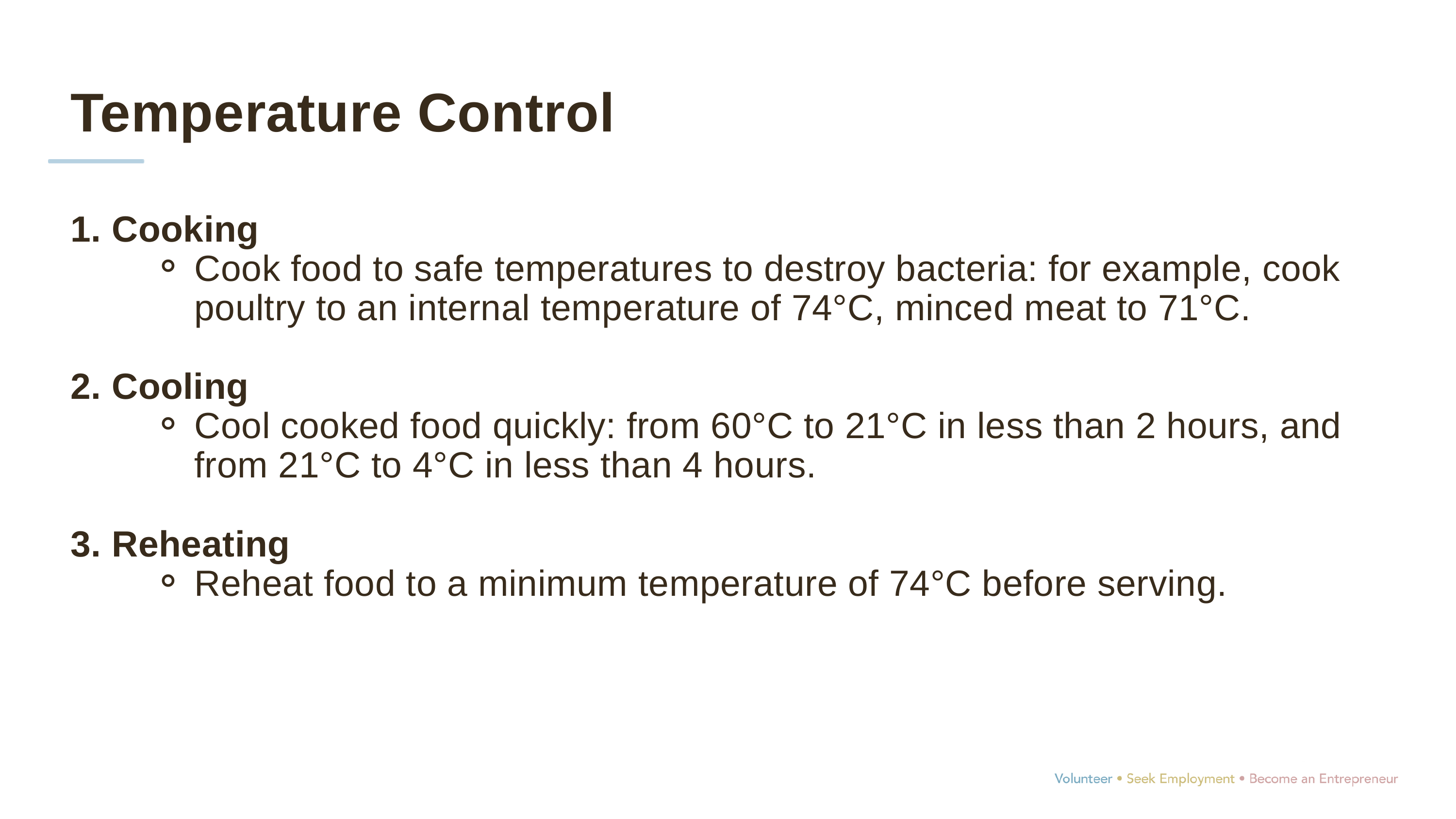

Temperature Control

1. Cooking
Cook food to safe temperatures to destroy bacteria: for example, cook poultry to an internal temperature of 74°C, minced meat to 71°C.

2. Cooling
Cool cooked food quickly: from 60°C to 21°C in less than 2 hours, and from 21°C to 4°C in less than 4 hours.

3. Reheating
Reheat food to a minimum temperature of 74°C before serving.